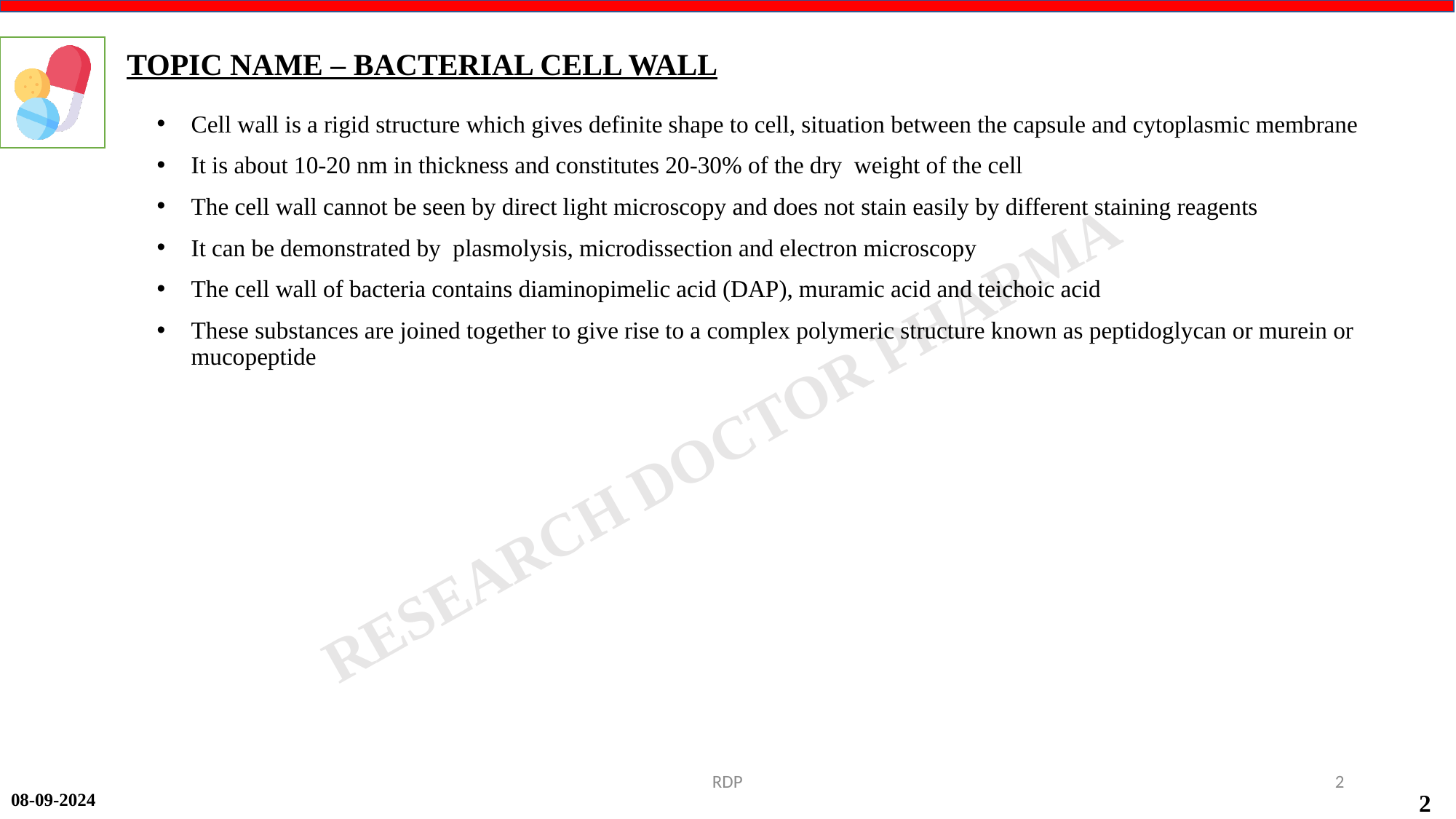

TOPIC NAME – BACTERIAL CELL WALL
Cell wall is a rigid structure which gives definite shape to cell, situation between the capsule and cytoplasmic membrane
It is about 10-20 nm in thickness and constitutes 20-30% of the dry  weight of the cell
The cell wall cannot be seen by direct light microscopy and does not stain easily by different staining reagents
It can be demonstrated by  plasmolysis, microdissection and electron microscopy
The cell wall of bacteria contains diaminopimelic acid (DAP), muramic acid and teichoic acid
These substances are joined together to give rise to a complex polymeric structure known as peptidoglycan or murein or mucopeptide

RDP
2
08-09-2024
2